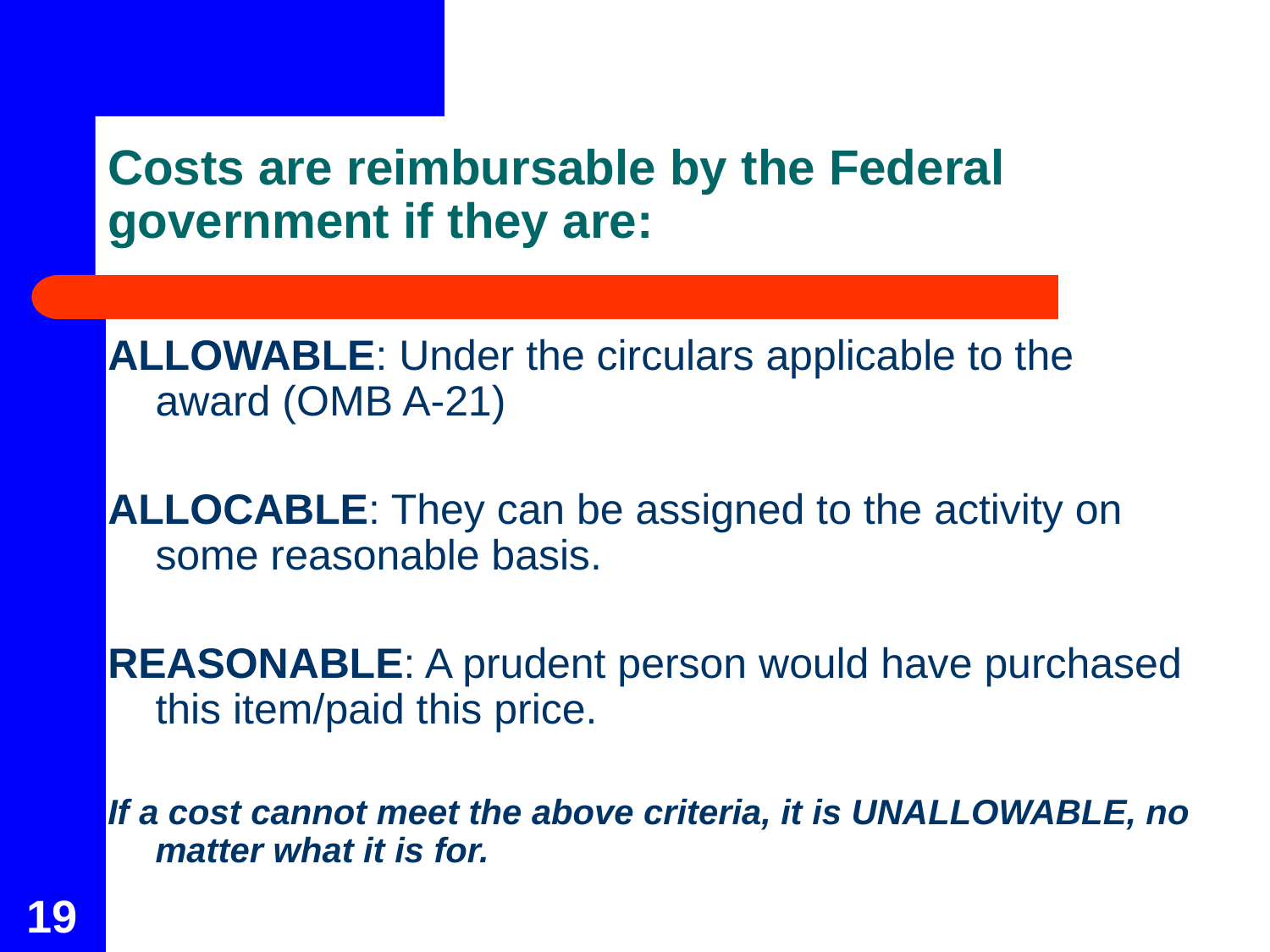

# Costs are reimbursable by the Federal government if they are:
ALLOWABLE: Under the circulars applicable to the award (OMB A-21)

ALLOCABLE: They can be assigned to the activity on some reasonable basis.

REASONABLE: A prudent person would have purchased this item/paid this price.

If a cost cannot meet the above criteria, it is UNALLOWABLE, no matter what it is for.
19